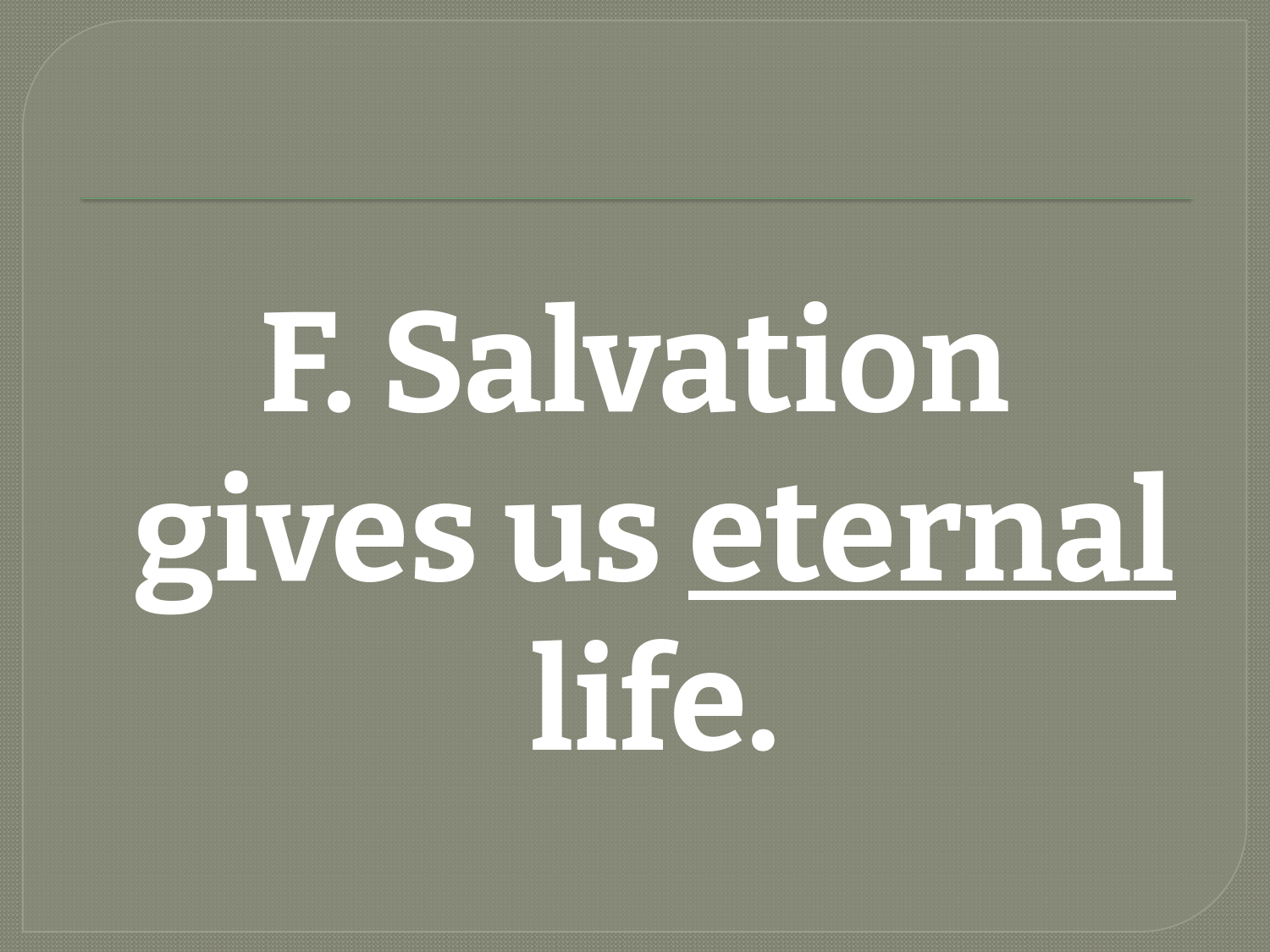

#
F. Salvation gives us eternal life.